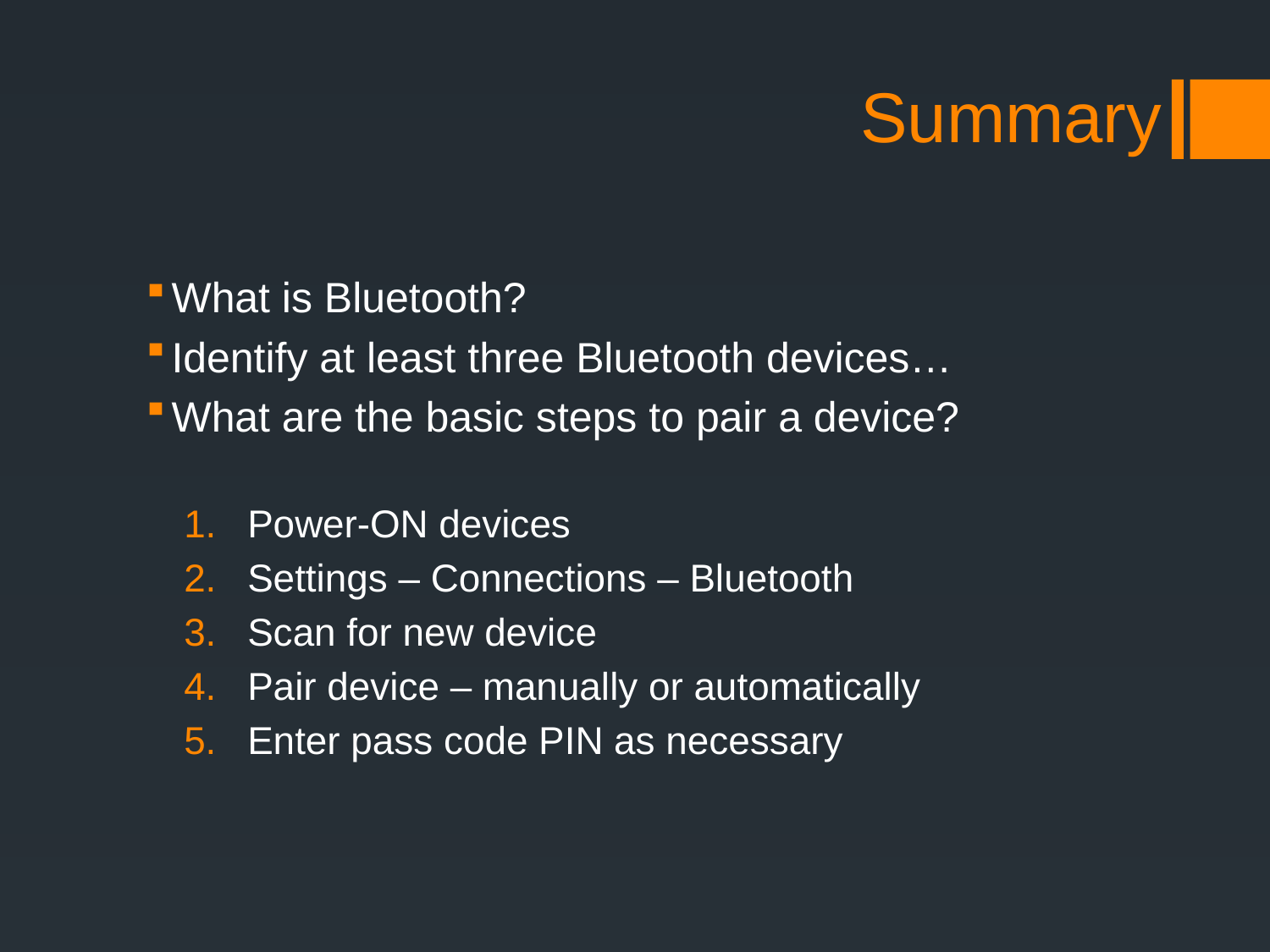

# Summary
What is Bluetooth?
Identify at least three Bluetooth devices…
What are the basic steps to pair a device?
Power-ON devices
Settings – Connections – Bluetooth
Scan for new device
Pair device – manually or automatically
Enter pass code PIN as necessary